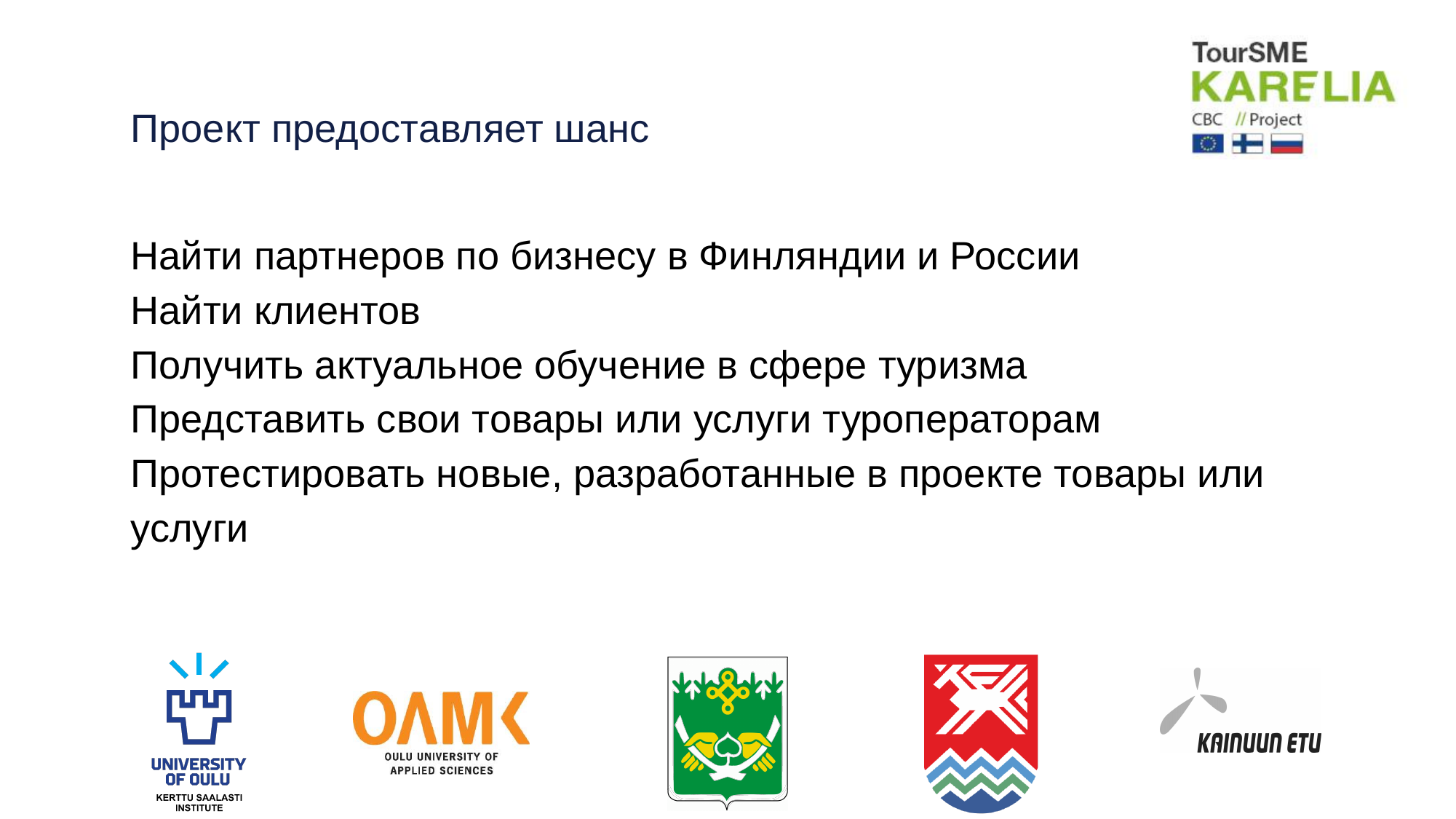

# Проект предоставляет шанс
Найти партнеров по бизнесу в Финляндии и России
Найти клиентов
Получить актуальное обучение в сфере туризма
Представить свои товары или услуги туроператорам
Протестировать новые, разработанные в проекте товары или услуги